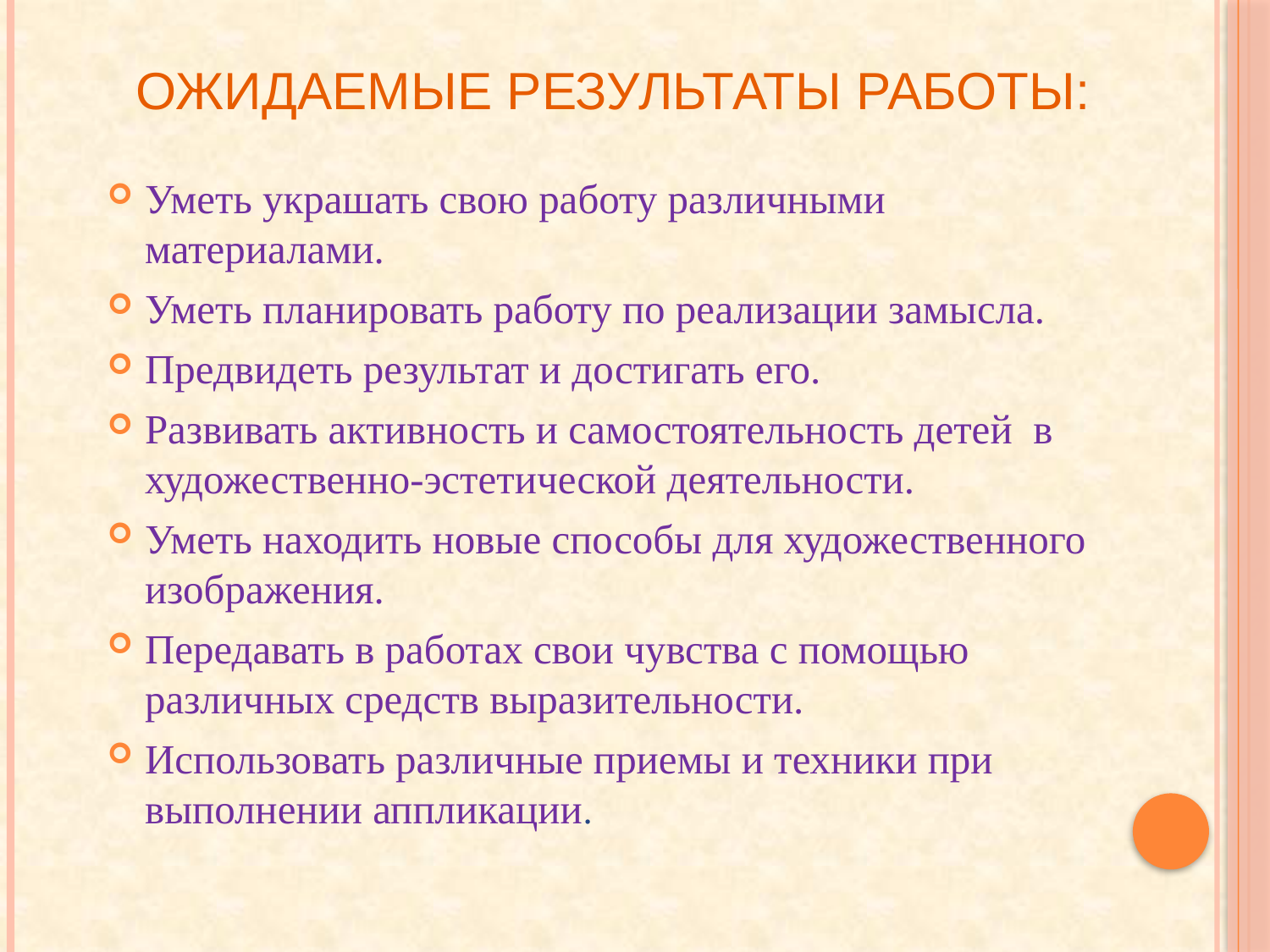

# Ожидаемые результаты работы:
Уметь украшать свою работу различными материалами.
Уметь планировать работу по реализации замысла.
Предвидеть результат и достигать его.
Развивать активность и самостоятельность детей  в художественно-эстетической деятельности.
Уметь находить новые способы для художественного изображения.
Передавать в работах свои чувства с помощью различных средств выразительности.
Использовать различные приемы и техники при выполнении аппликации.